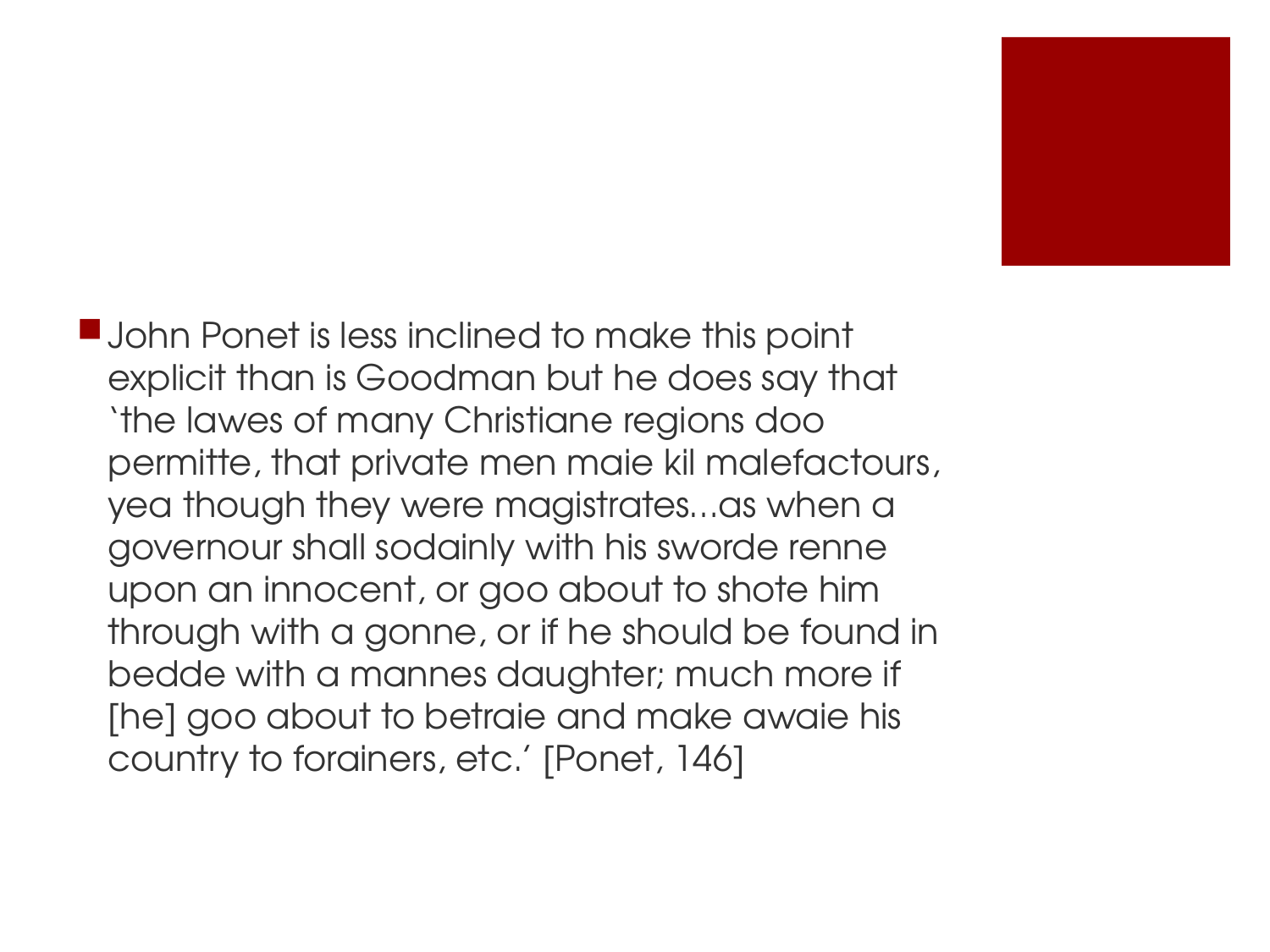

#
John Ponet is less inclined to make this point explicit than is Goodman but he does say that ‘the lawes of many Christiane regions doo permitte, that private men maie kil malefactours, yea though they were magistrates…as when a governour shall sodainly with his sworde renne upon an innocent, or goo about to shote him through with a gonne, or if he should be found in bedde with a mannes daughter; much more if [he] goo about to betraie and make awaie his country to forainers, etc.’ [Ponet, 146]